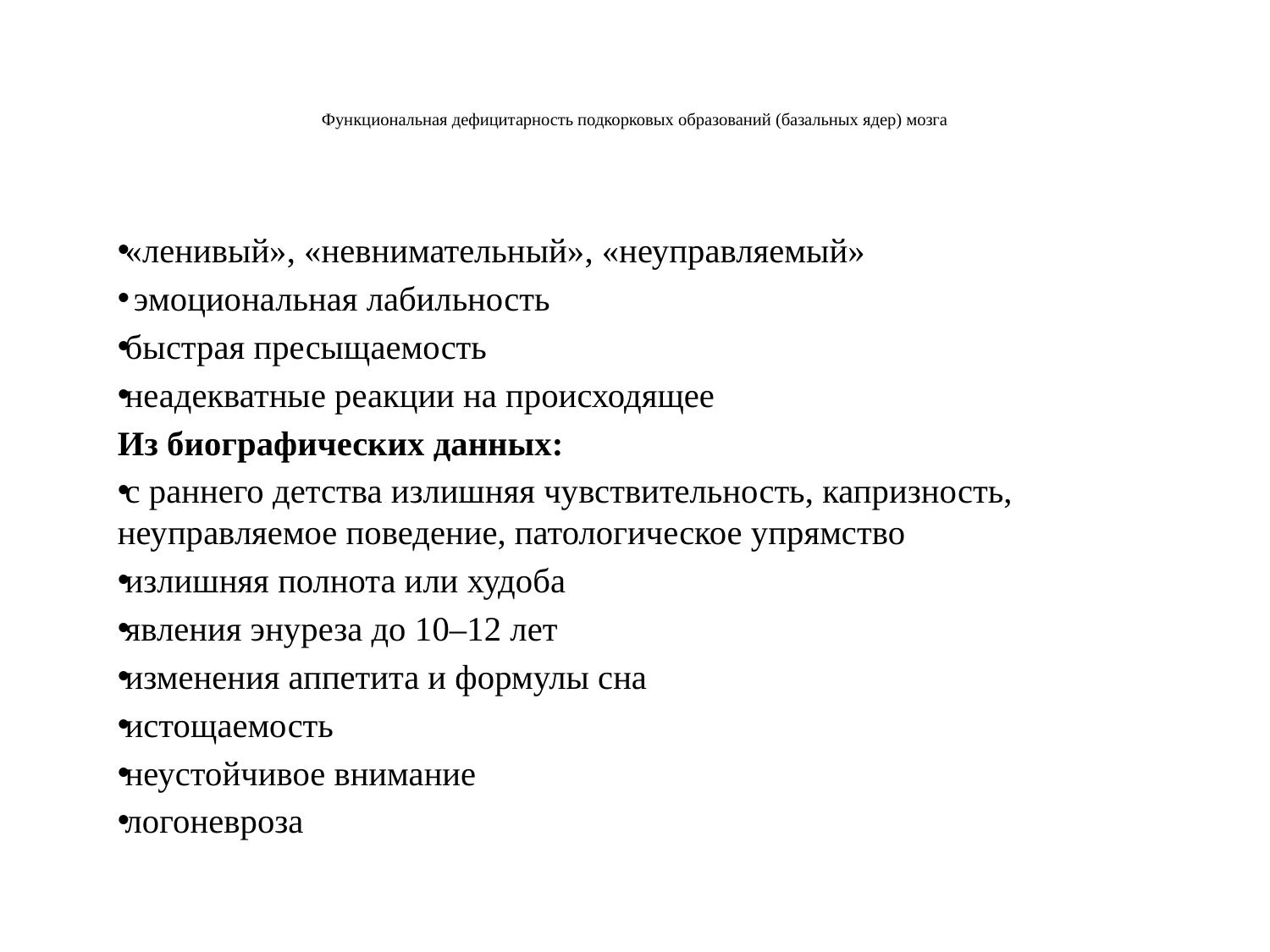

# Функциональная дефицитарность подкорковых образований (базальных ядер) мозга
«ленивый», «невнимательный», «неуправляемый»
 эмоциональная лабильность
быстрая пресыщаемость
неадекватные реакции на происходящее
Из биографических данных:
с раннего детства излишняя чувствительность, капризность, неуправляемое поведение, патологическое упрямство
излишняя полнота или худоба
явления энуреза до 10–12 лет
изменения аппетита и формулы сна
истощаемость
неустойчивое внимание
логоневроза